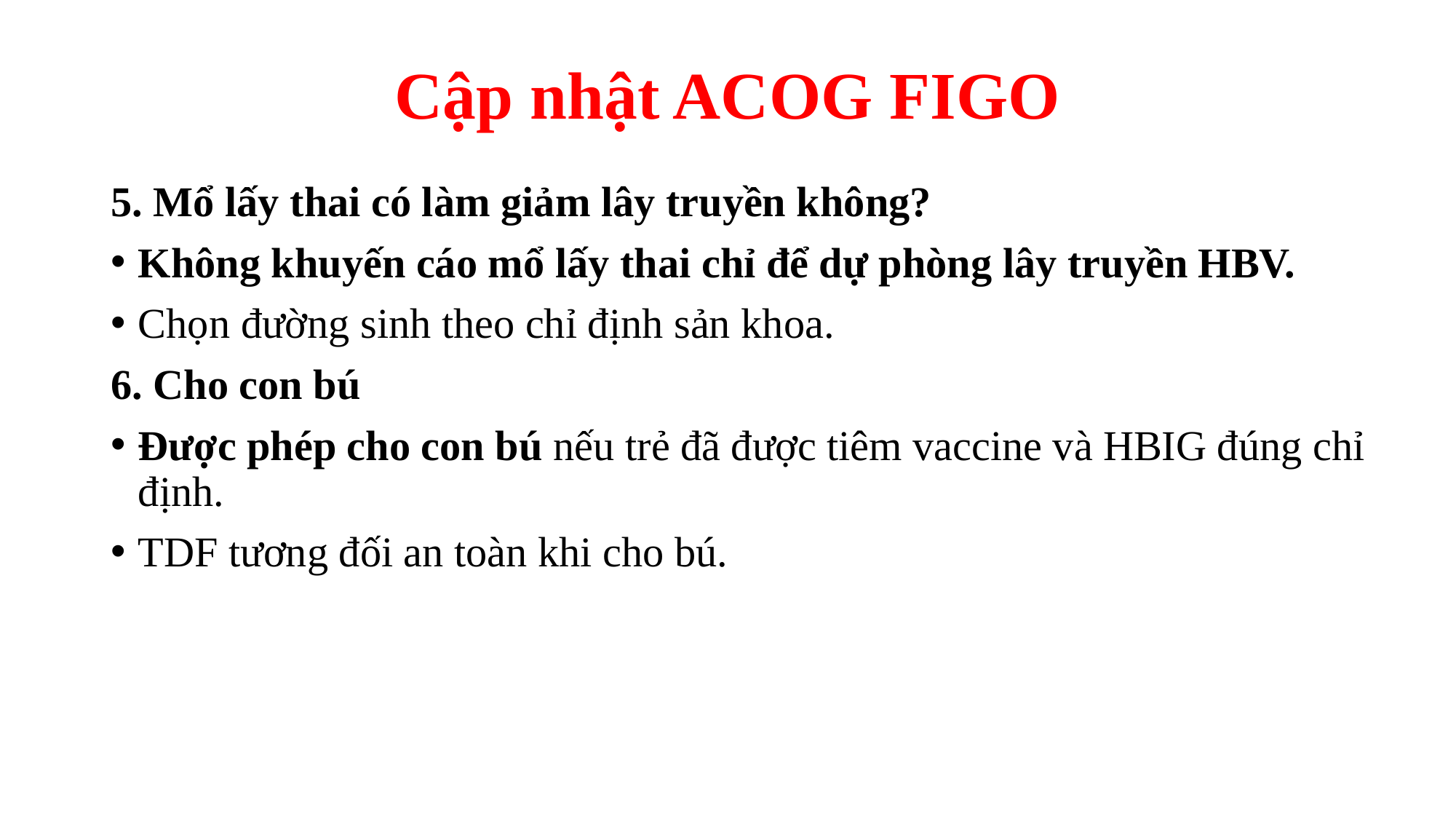

# Cập nhật ACOG FIGO
5. Mổ lấy thai có làm giảm lây truyền không?
Không khuyến cáo mổ lấy thai chỉ để dự phòng lây truyền HBV.
Chọn đường sinh theo chỉ định sản khoa.
6. Cho con bú
Được phép cho con bú nếu trẻ đã được tiêm vaccine và HBIG đúng chỉ định.
TDF tương đối an toàn khi cho bú.